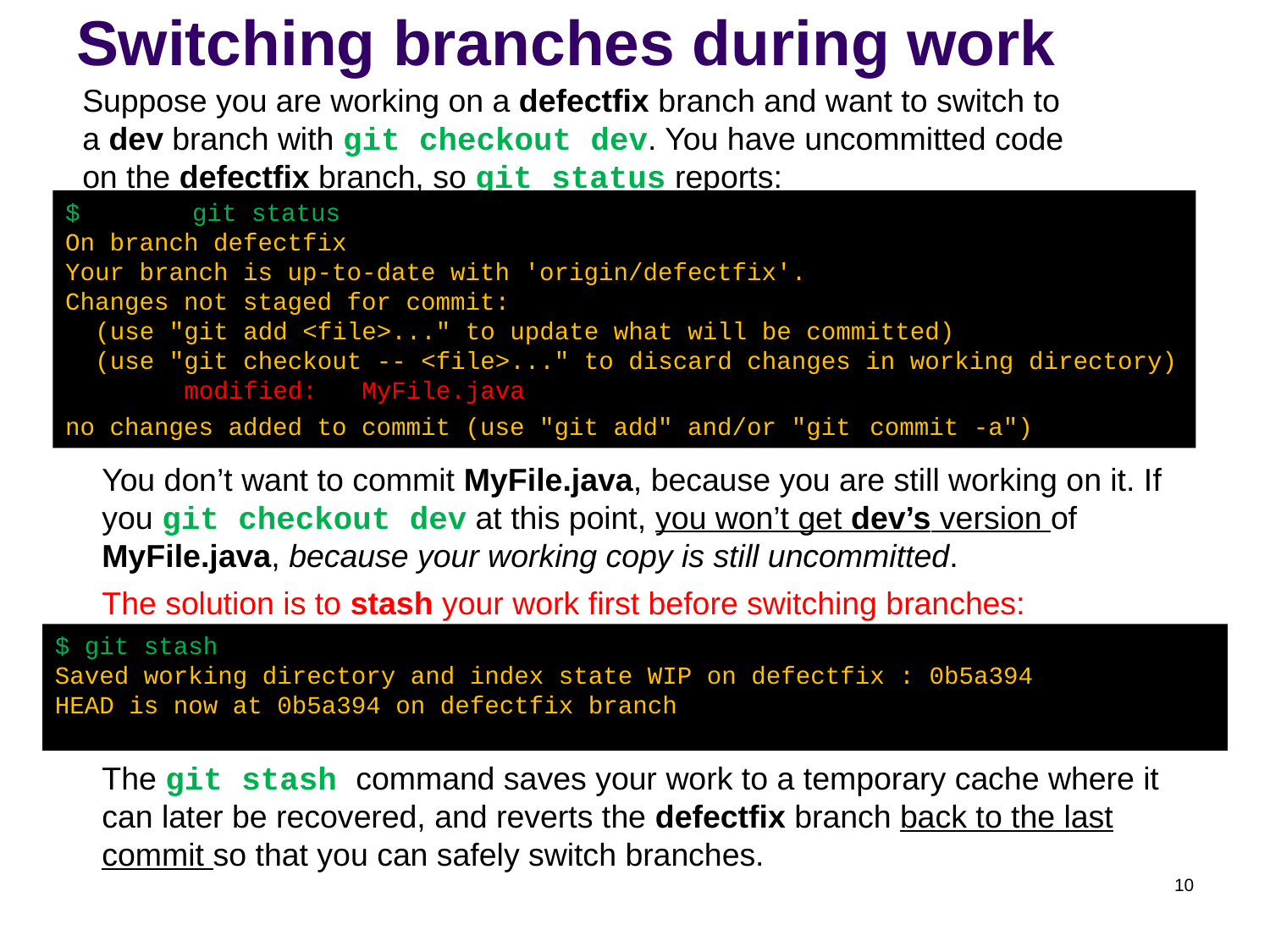

# Switching branches during work
Suppose you are working on a defectfix branch and want to switch to a dev branch with git checkout dev. You have uncommitted code on the defectfix branch, so git status reports:

$	git status
On branch defectfix
Your branch is up-to-date with 'origin/defectfix'.
Changes not staged for commit:
  (use "git add <file>..." to update what will be committed)
  (use "git checkout -- <file>..." to discard changes in working directory)
        modified:   MyFile.java
no changes added to commit (use "git add" and/or "git commit -a")
You don’t want to commit MyFile.java, because you are still working on it. If you git checkout dev at this point, you won’t get dev’s version of MyFile.java, because your working copy is still uncommitted.
The solution is to stash your work first before switching branches:
$ git stash
Saved working directory and index state WIP on defectfix : 0b5a394
HEAD is now at 0b5a394 on defectfix branch

The git stash command saves your work to a temporary cache where it can later be recovered, and reverts the defectfix branch back to the last commit so that you can safely switch branches.
10